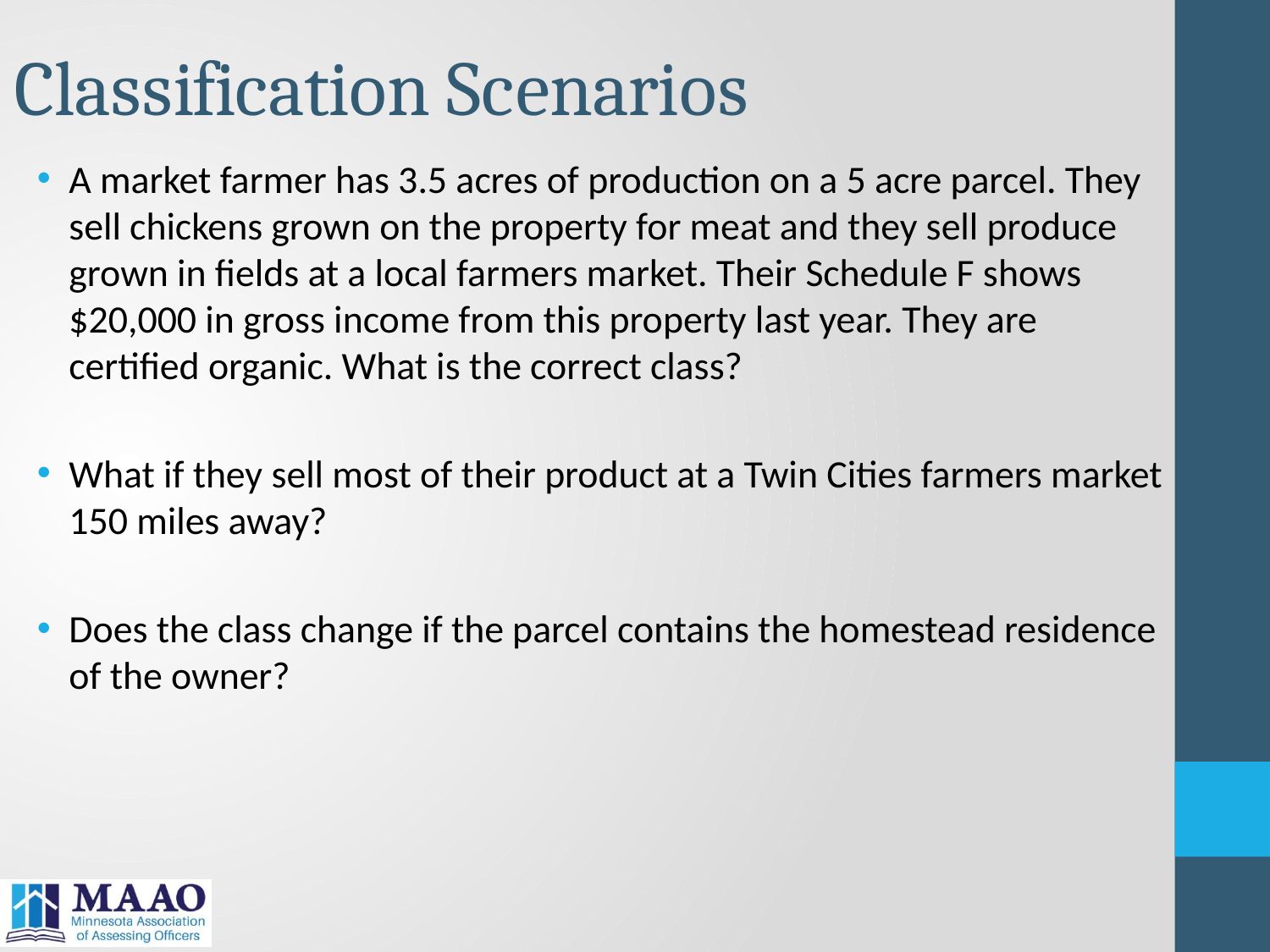

# Classification Scenarios
A market farmer has 3.5 acres of production on a 5 acre parcel. They sell chickens grown on the property for meat and they sell produce grown in fields at a local farmers market. Their Schedule F shows $20,000 in gross income from this property last year. They are certified organic. What is the correct class?

What if they sell most of their product at a Twin Cities farmers market 150 miles away?

Does the class change if the parcel contains the homestead residence of the owner?